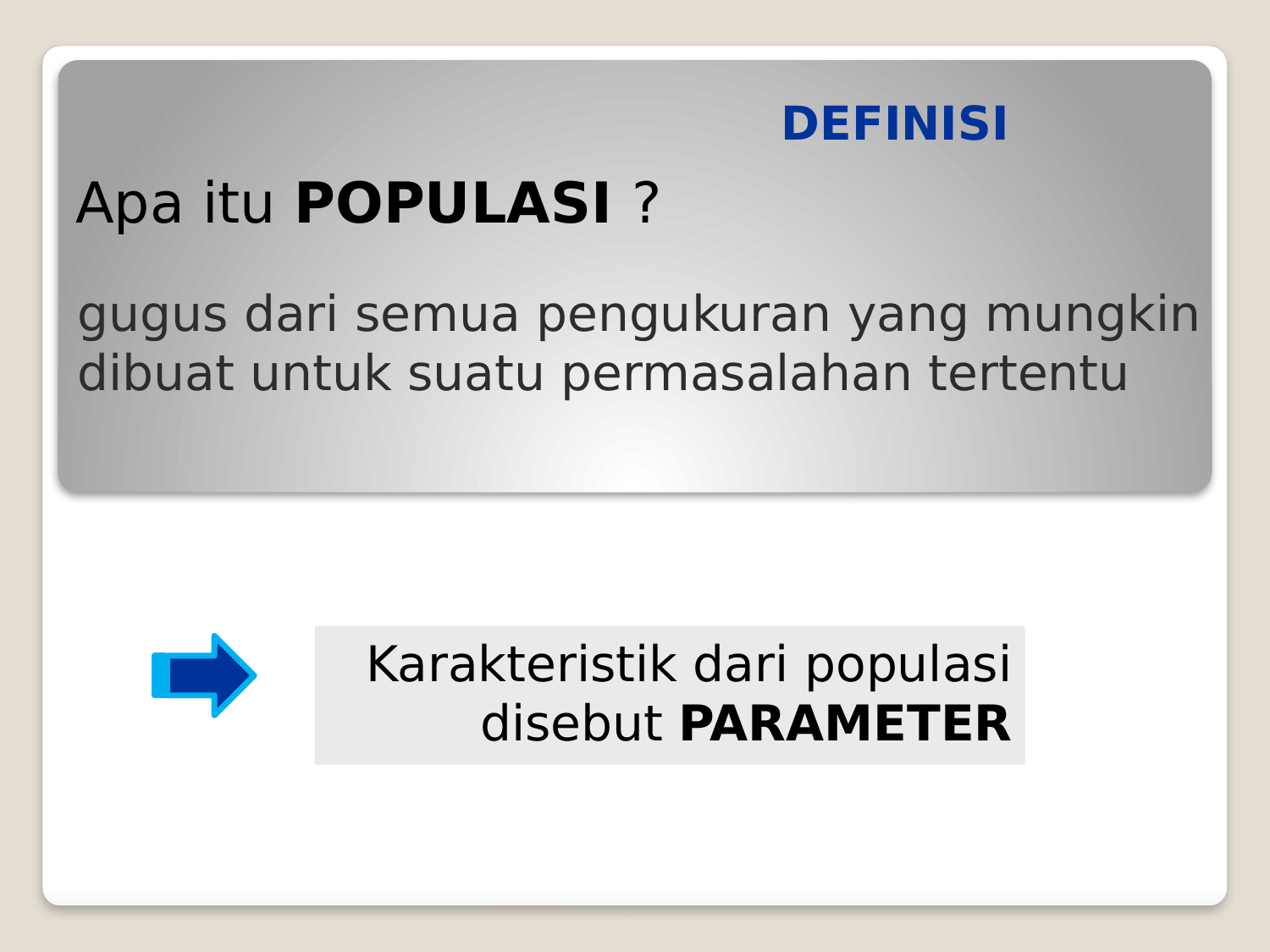

# DEFINISI
Apa itu POPULASI ?
gugus dari semua pengukuran yang mungkin dibuat untuk suatu permasalahan tertentu
Karakteristik dari populasi disebut Parameter